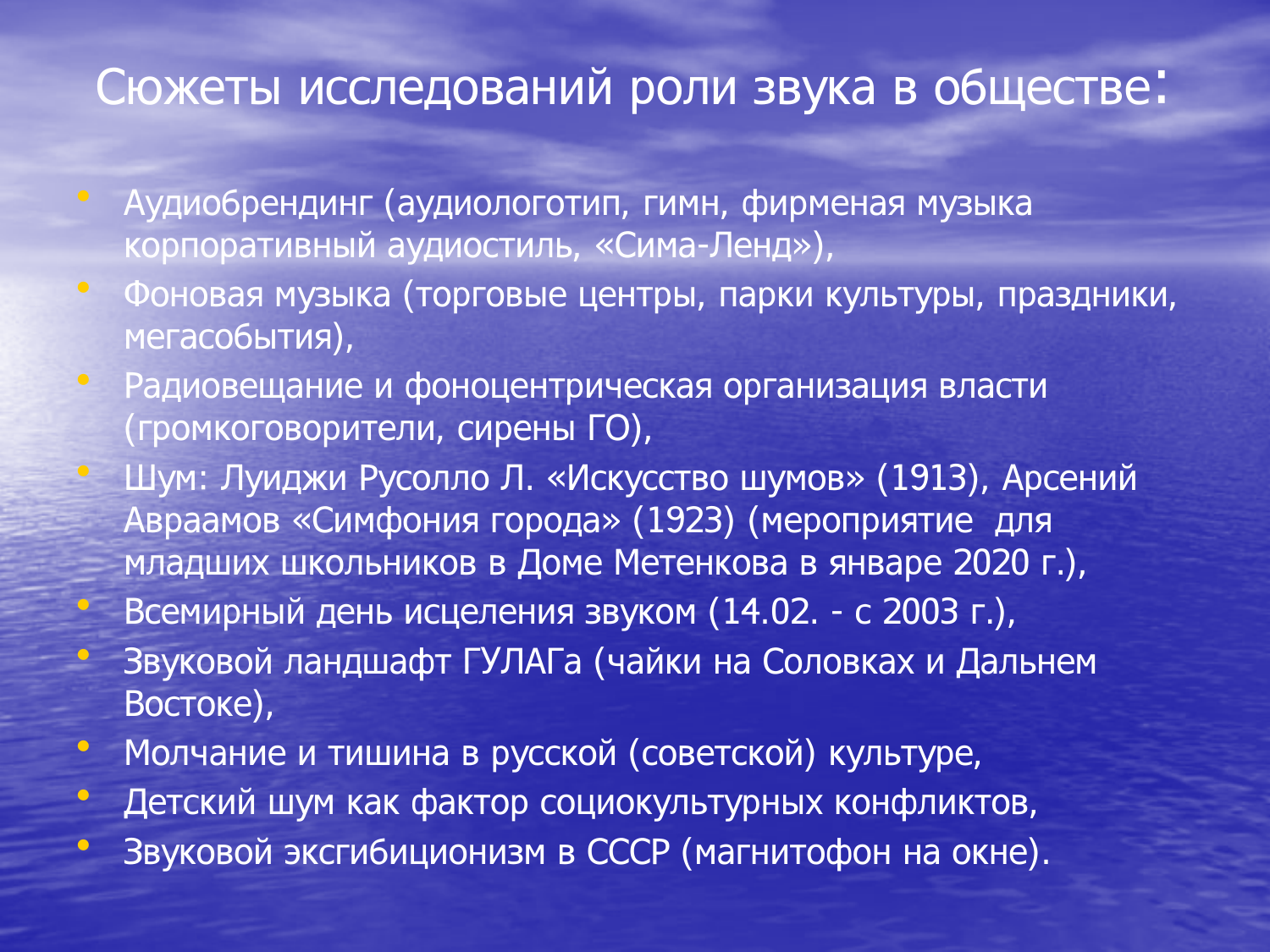

# Сюжеты исследований роли звука в обществе:
Аудиобрендинг (аудиологотип, гимн, фирменая музыка корпоративный аудиостиль, «Сима-Ленд»),
Фоновая музыка (торговые центры, парки культуры, праздники, мегасобытия),
Радиовещание и фоноцентрическая организация власти (громкоговорители, сирены ГО),
Шум: Луиджи Русолло Л. «Искусство шумов» (1913), Арсений Авраамов «Симфония города» (1923) (мероприятие  для младших школьников в Доме Метенкова в январе 2020 г.),
Всемирный день исцеления звуком (14.02. - с 2003 г.),
Звуковой ландшафт ГУЛАГа (чайки на Соловках и Дальнем Востоке),
Молчание и тишина в русской (советской) культуре,
Детский шум как фактор социокультурных конфликтов,
Звуковой эксгибиционизм в СССР (магнитофон на окне).